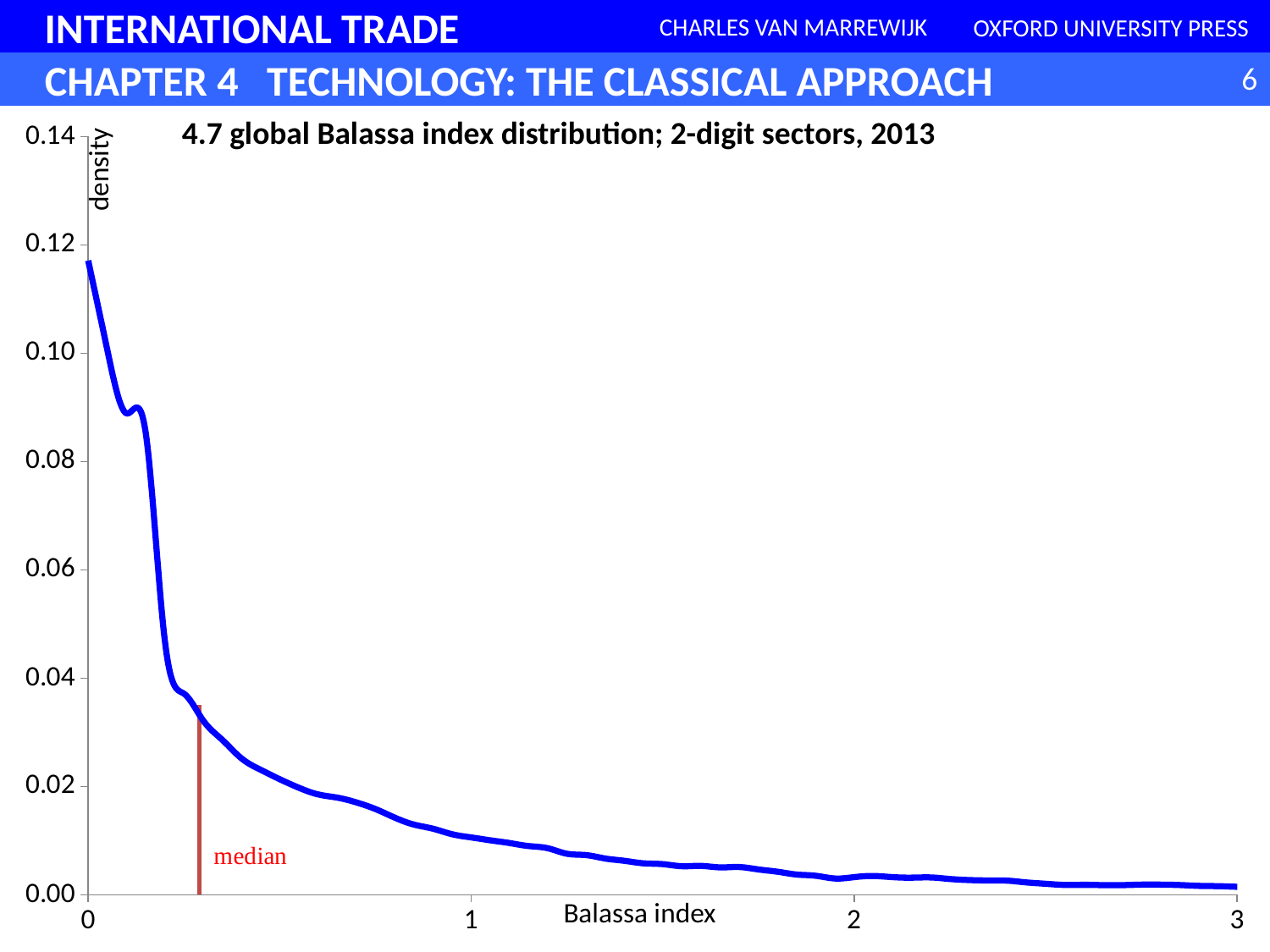

### Chart

| Category |  |  |
|---|---|---|
4.7 global Balassa index distribution; 2-digit sectors, 2013
density
Balassa index